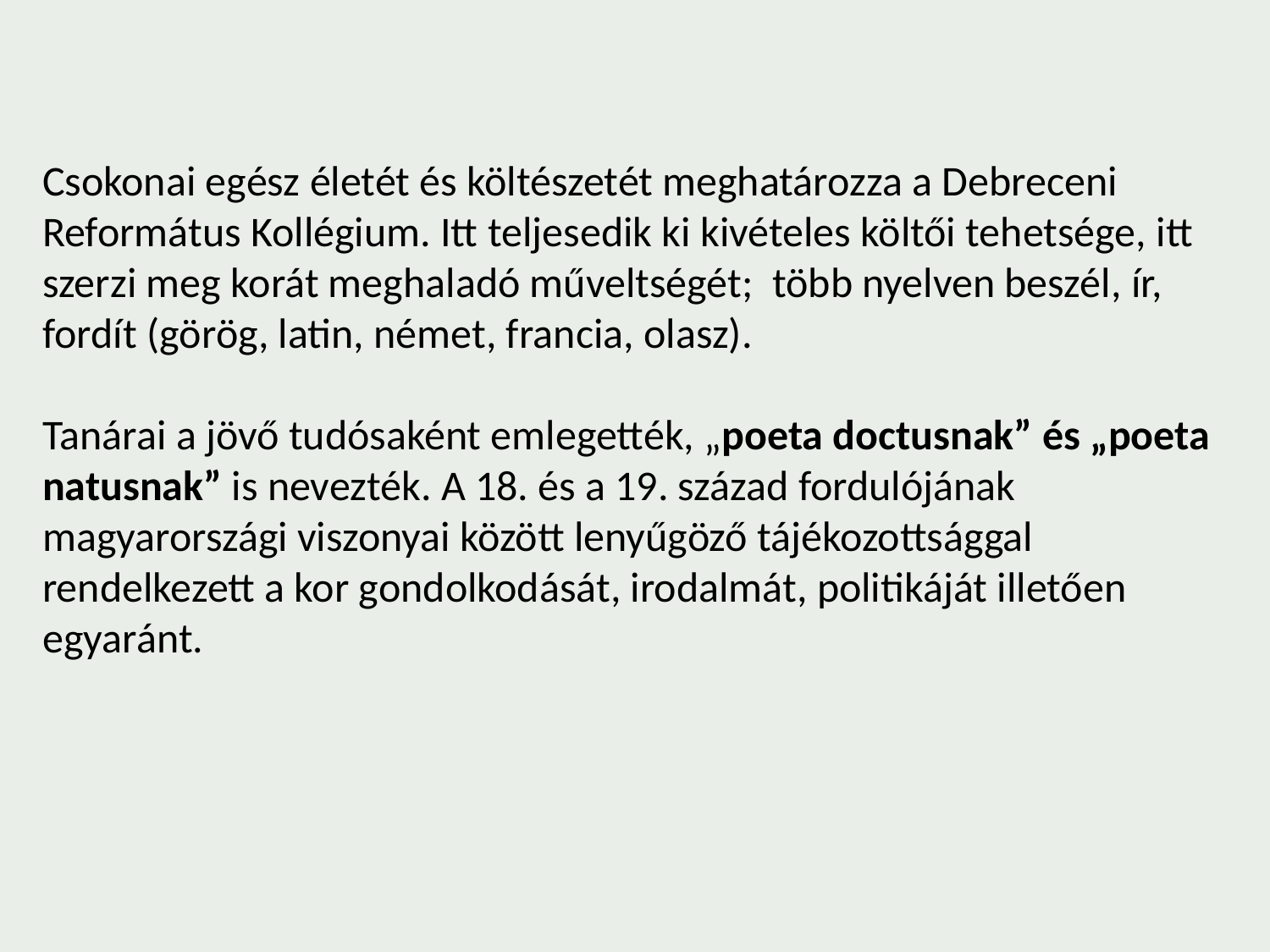

Csokonai egész életét és költészetét meghatározza a Debreceni Református Kollégium. Itt teljesedik ki kivételes költői tehetsége, itt szerzi meg korát meghaladó műveltségét;  több nyelven beszél, ír, fordít (görög, latin, német, francia, olasz).

Tanárai a jövő tudósaként emlegették, „poeta doctusnak” és „poeta natusnak” is nevezték. A 18. és a 19. század fordulójának magyarországi viszonyai között lenyűgöző tájékozottsággal rendelkezett a kor gondolkodását, irodalmát, politikáját illetően egyaránt.